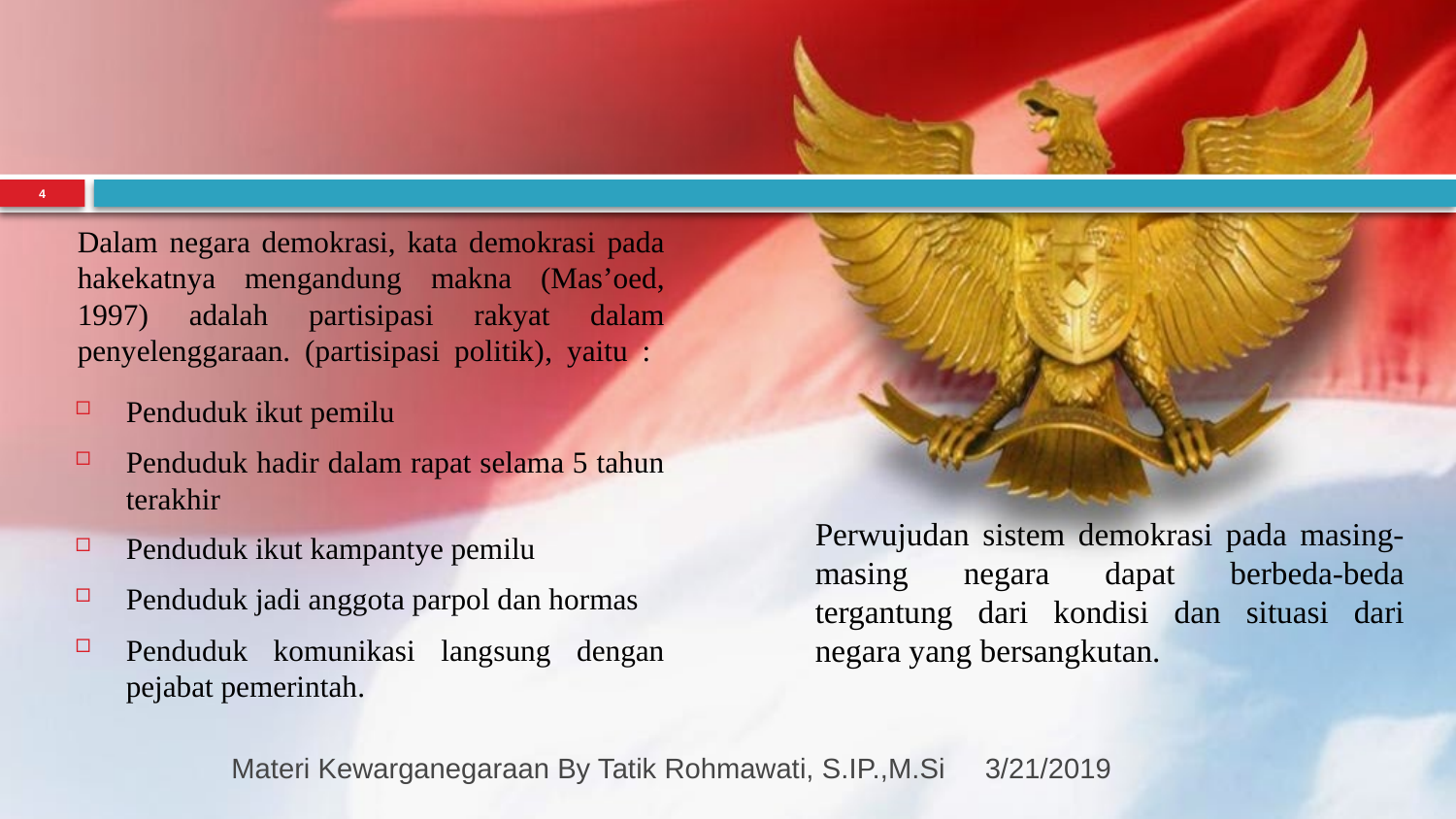

4
	Dalam negara demokrasi, kata demokrasi pada hakekatnya mengandung makna (Mas’oed, 1997) adalah partisipasi rakyat dalam penyelenggaraan. (partisipasi politik), yaitu :
Penduduk ikut pemilu
Penduduk hadir dalam rapat selama 5 tahun terakhir
Penduduk ikut kampantye pemilu
Penduduk jadi anggota parpol dan hormas
Penduduk komunikasi langsung dengan pejabat pemerintah.
Perwujudan sistem demokrasi pada masing-masing negara dapat berbeda-beda tergantung dari kondisi dan situasi dari negara yang bersangkutan.
Materi Kewarganegaraan By Tatik Rohmawati, S.IP.,M.Si
3/21/2019